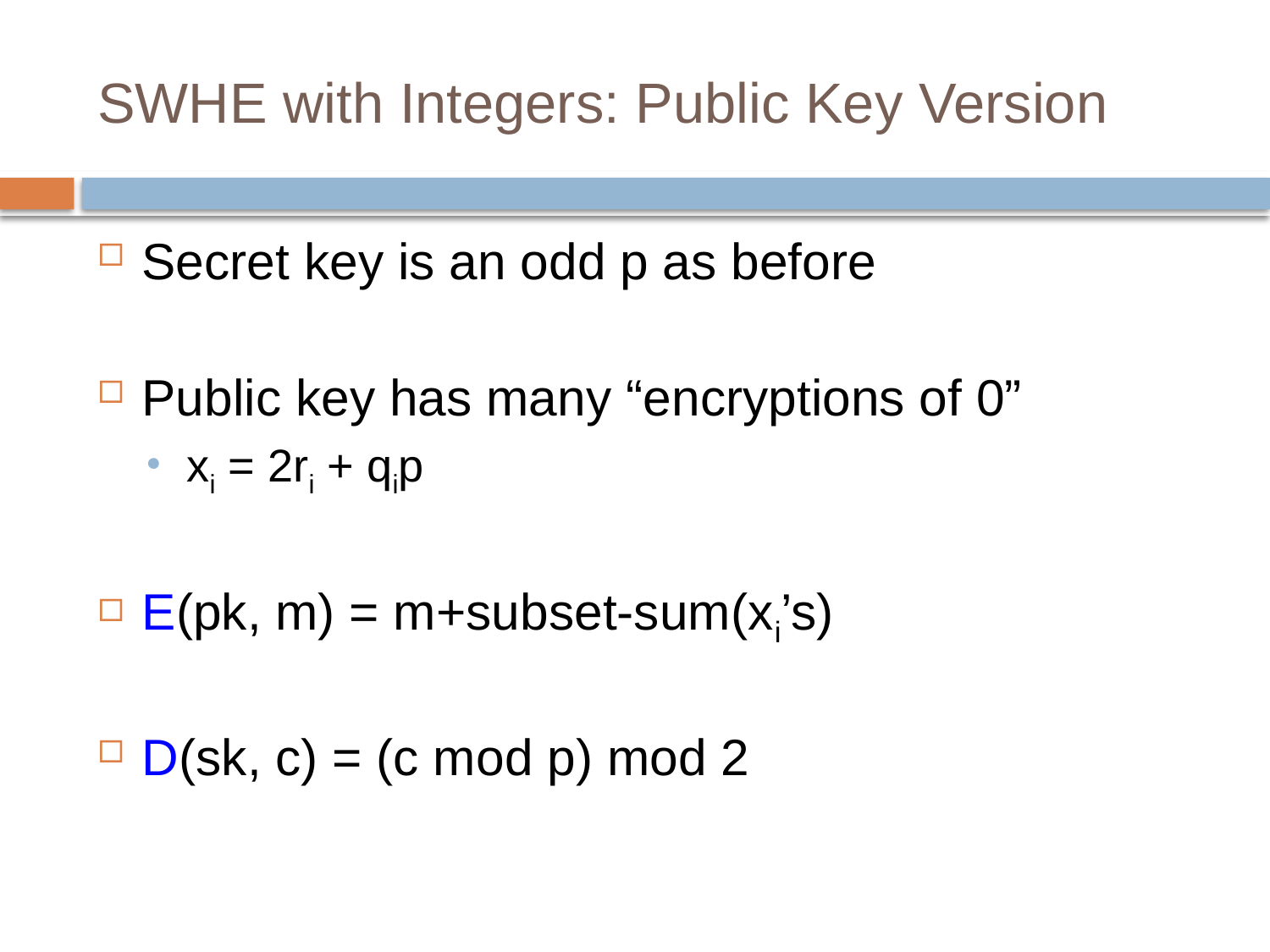

# SWHE with Integers: Public Key Version
Secret key is an odd p as before

Public key has many “encryptions of 0”
xi = 2ri + qip

E(pk, m) = m+subset-sum(xi’s)

D(sk, c) = (c mod p) mod 2